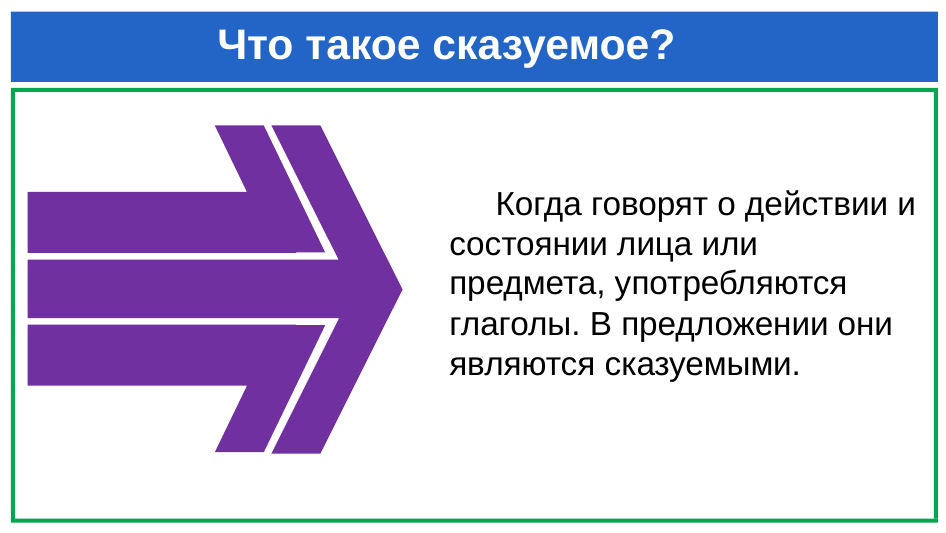

# Что такое сказуемое?

     Когда говорят о действии и состоянии лица или предмета, употребляются глаголы. В предложении они являются сказуемыми.